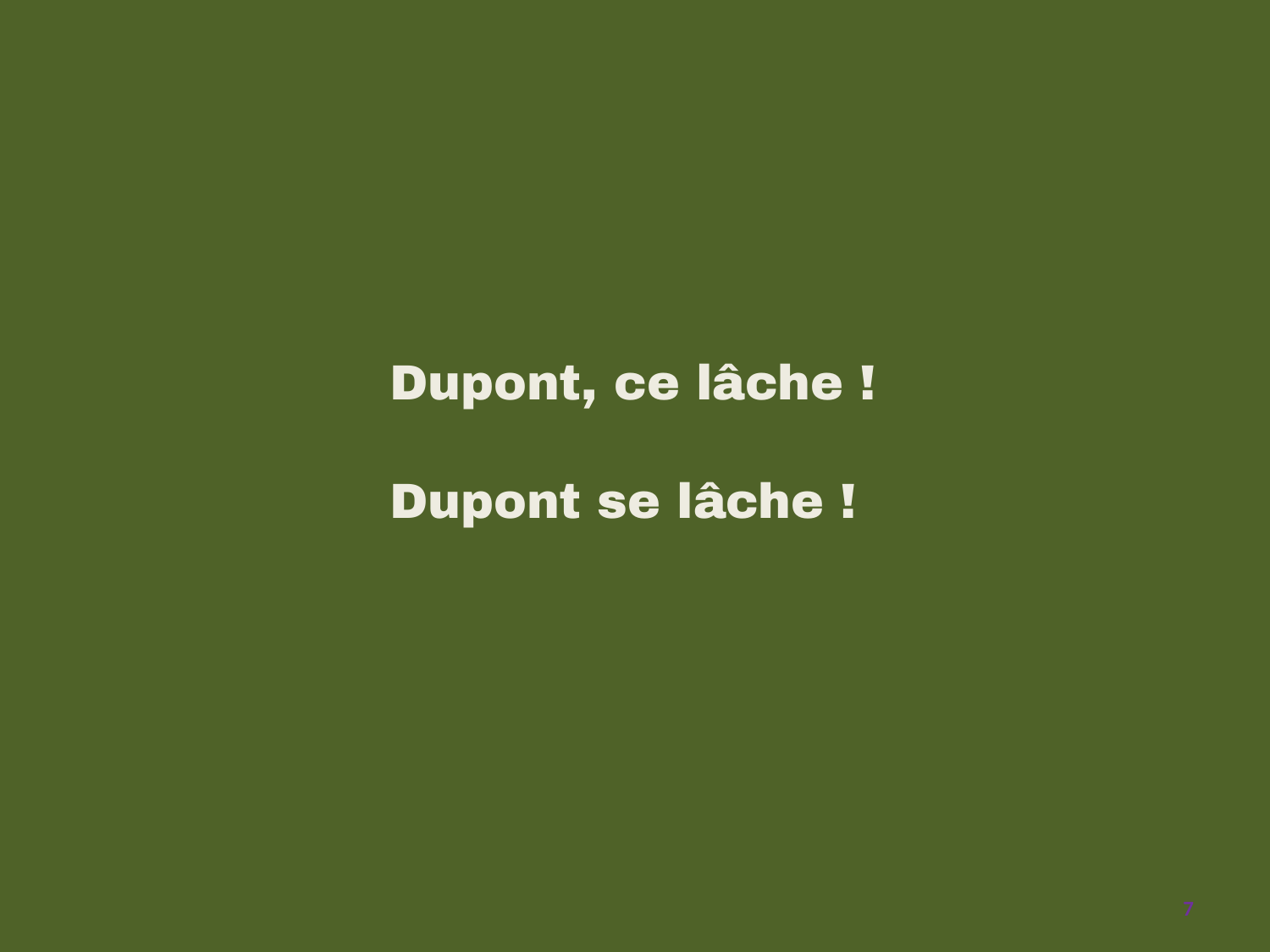

#

Dupont, ce lâche !

Dupont se lâche !

7